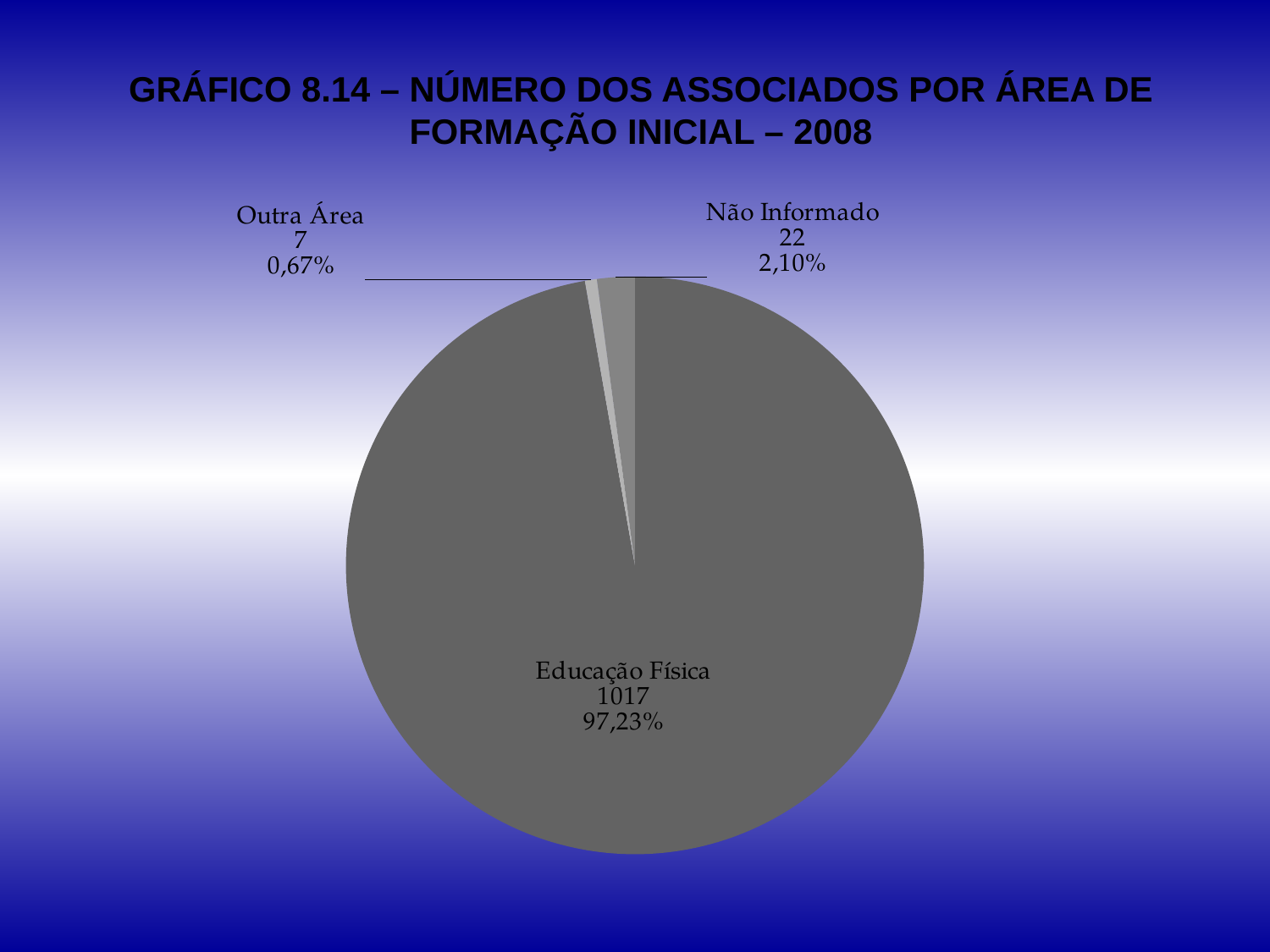

GRÁFICO 8.14 – NÚMERO DOS ASSOCIADOS POR ÁREA DE FORMAÇÃO INICIAL – 2008

### Chart

| Category | N | % |
|---|---|---|
| Educação Física | 1017.0 | 0.9722753346080325 |
| Outra Área | 7.0 | 0.006692160611854698 |
| Não Informado | 22.0 | 0.02103250478011481 |